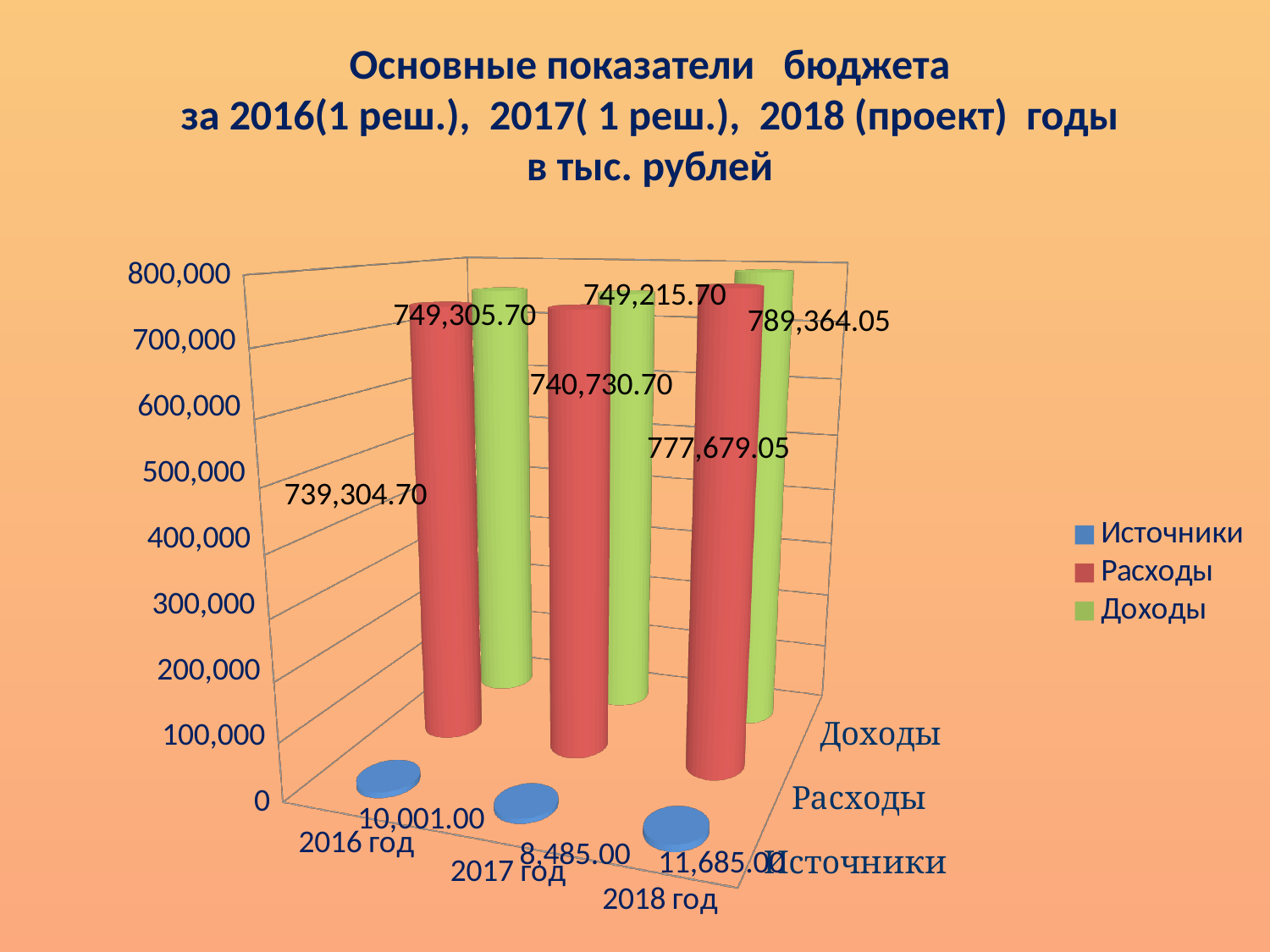

# Основные показатели   бюджета за 2016(1 реш.),  2017( 1 реш.),  2018 (проект)  годы в тыс. рублей

[unsupported chart]